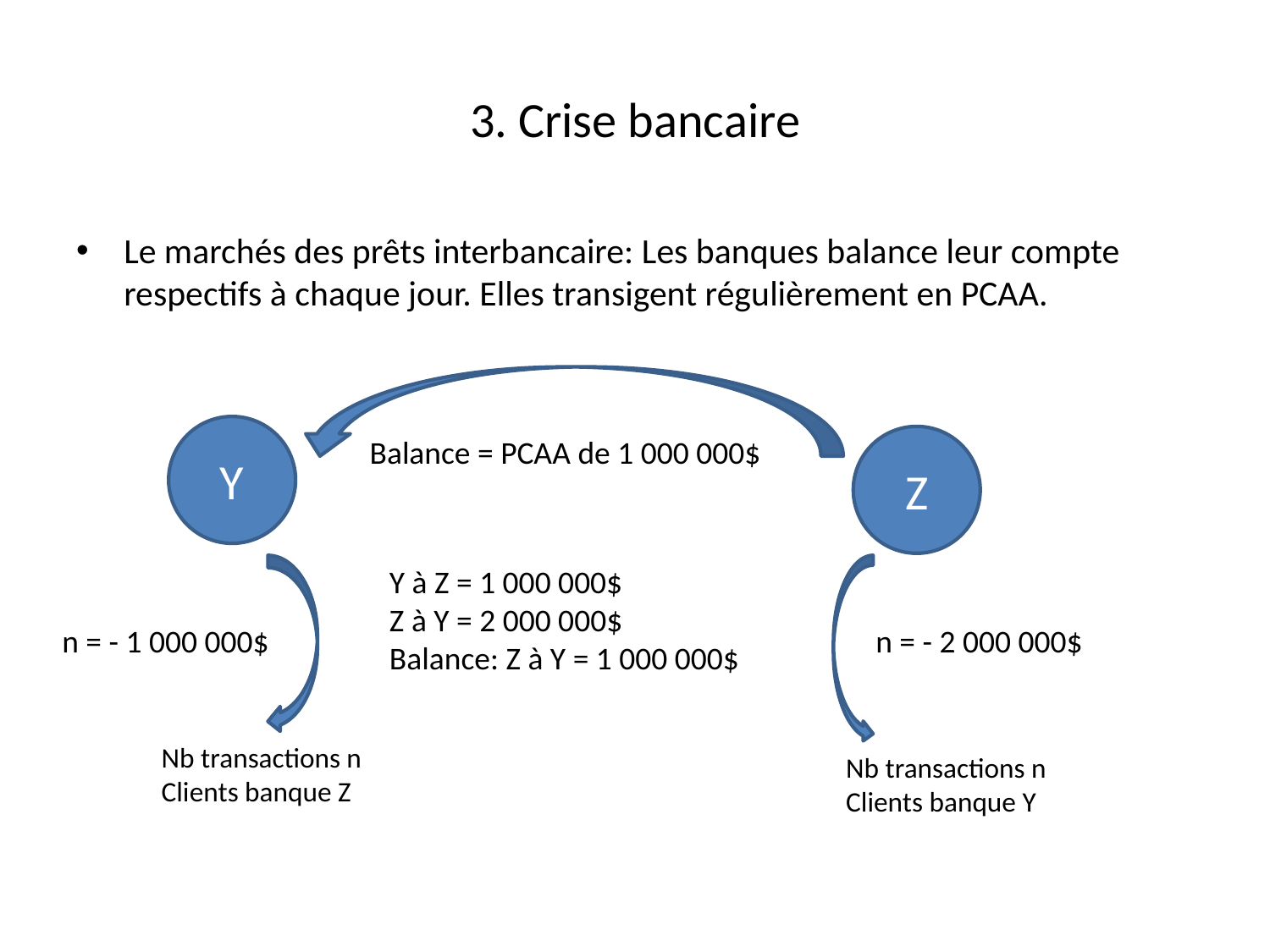

# 3. Crise bancaire
Le marchés des prêts interbancaire: Les banques balance leur compte respectifs à chaque jour. Elles transigent régulièrement en PCAA.

Y
Balance = PCAA de 1 000 000$
Z

Y à Z = 1 000 000$
Z à Y = 2 000 000$
Balance: Z à Y = 1 000 000$

n = - 1 000 000$
n = - 2 000 000$
Nb transactions n
Clients banque Z
Nb transactions n
Clients banque Y